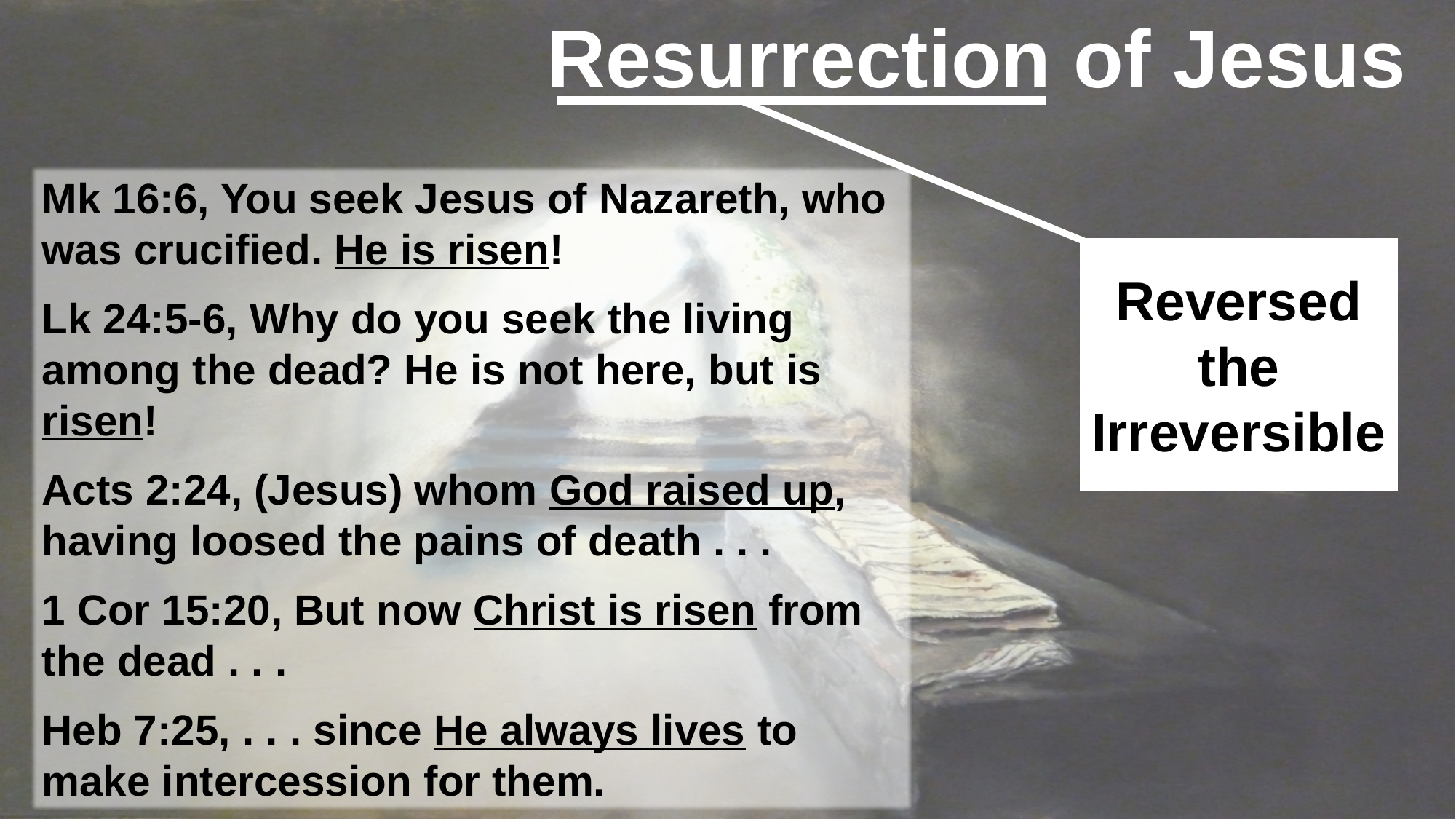

Resurrection of Jesus
Mk 16:6, You seek Jesus of Nazareth, who was crucified. He is risen!
Lk 24:5-6, Why do you seek the living among the dead? He is not here, but is risen!
Acts 2:24, (Jesus) whom God raised up, having loosed the pains of death . . .
1 Cor 15:20, But now Christ is risen from the dead . . .
Heb 7:25, . . . since He always lives to make intercession for them.
Reversed
the
Irreversible